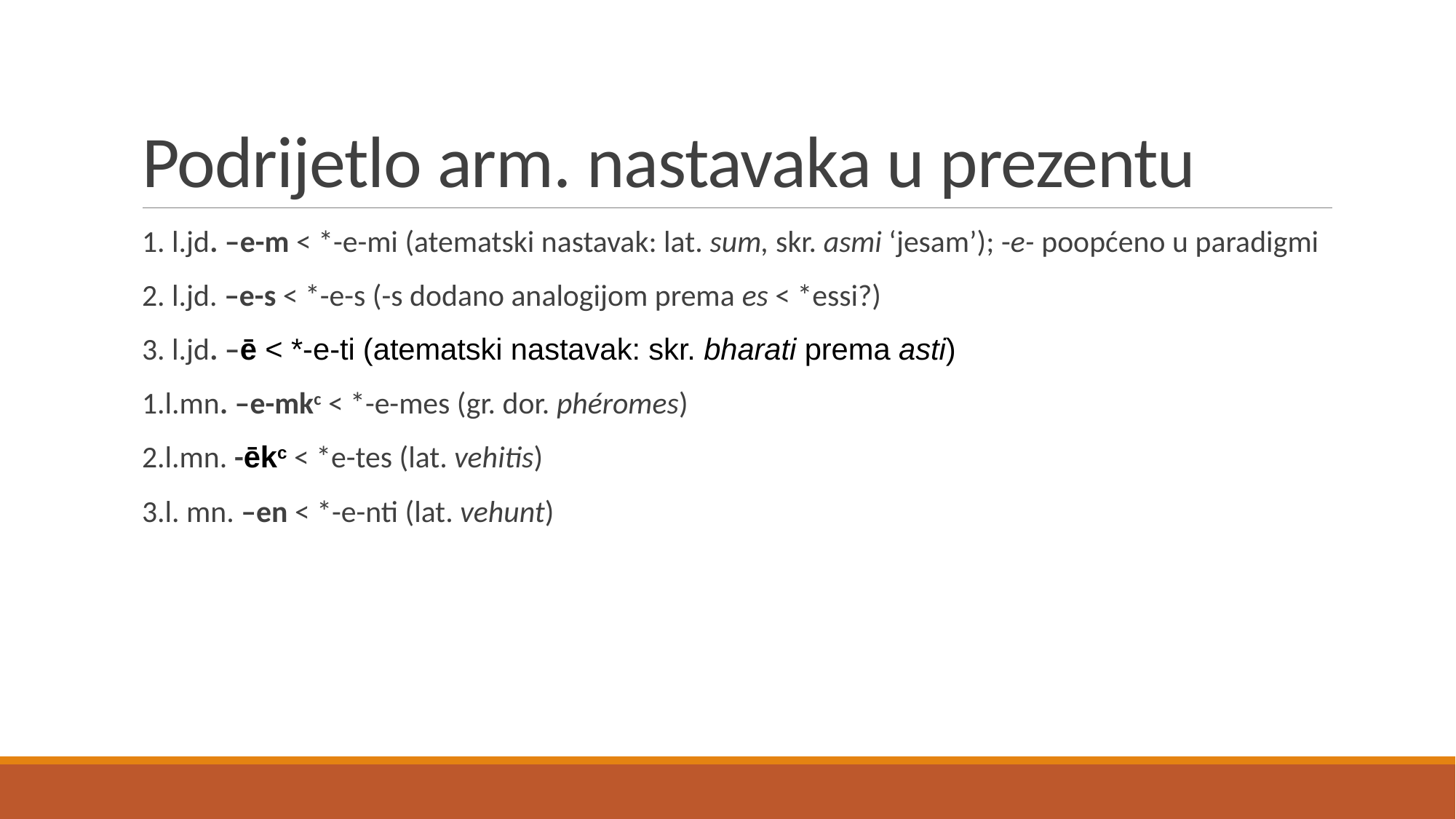

# Podrijetlo arm. nastavaka u prezentu
1. l.jd. –e-m < *-e-mi (atematski nastavak: lat. sum, skr. asmi ‘jesam’); -e- poopćeno u paradigmi
2. l.jd. –e-s < *-e-s (-s dodano analogijom prema es < *essi?)
3. l.jd. –ē < *-e-ti (atematski nastavak: skr. bharati prema asti)
1.l.mn. –e-mkc < *-e-mes (gr. dor. phéromes)
2.l.mn. -ēkc < *e-tes (lat. vehitis)
3.l. mn. –en < *-e-nti (lat. vehunt)